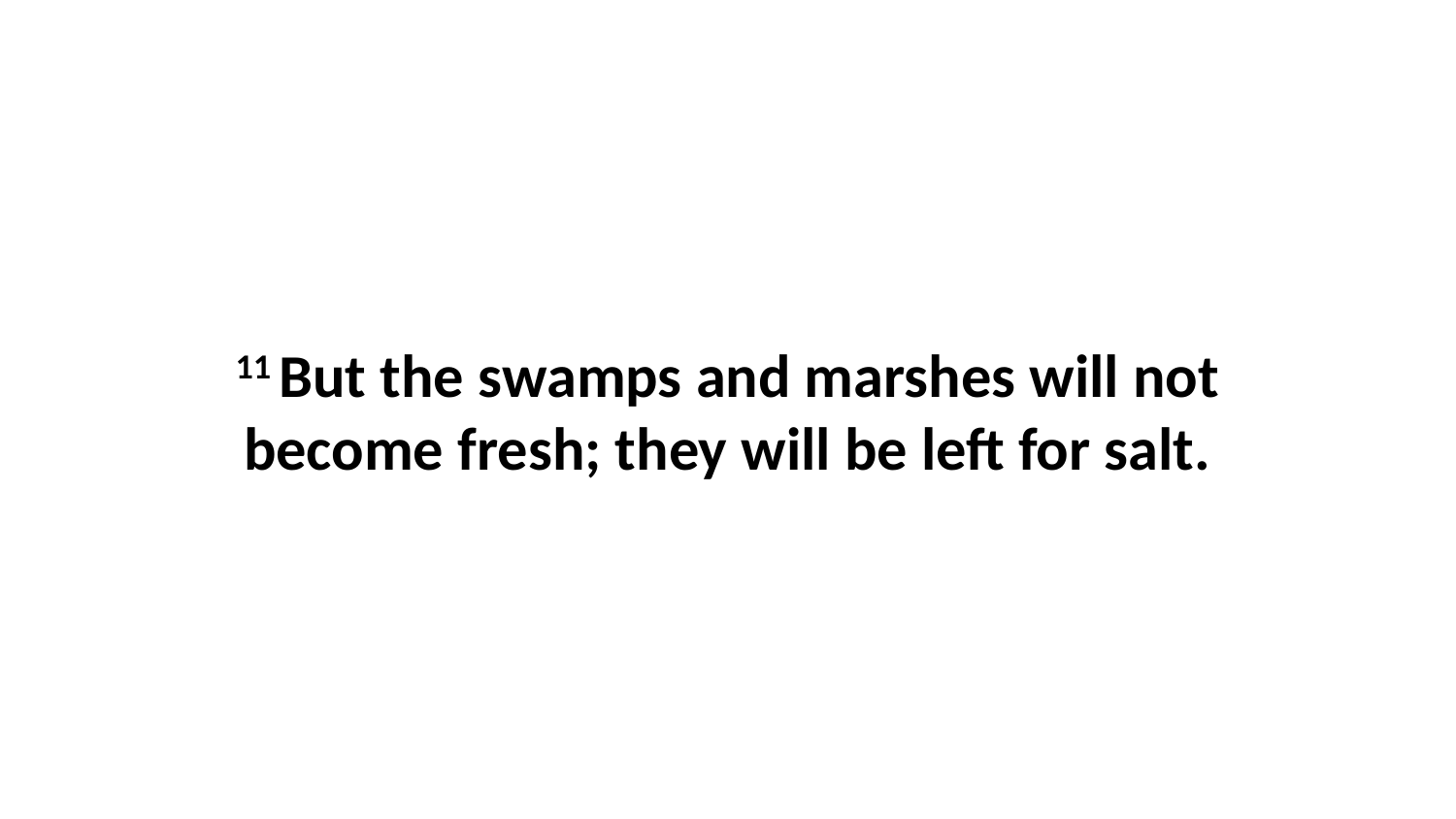

11 But the swamps and marshes will not become fresh; they will be left for salt.